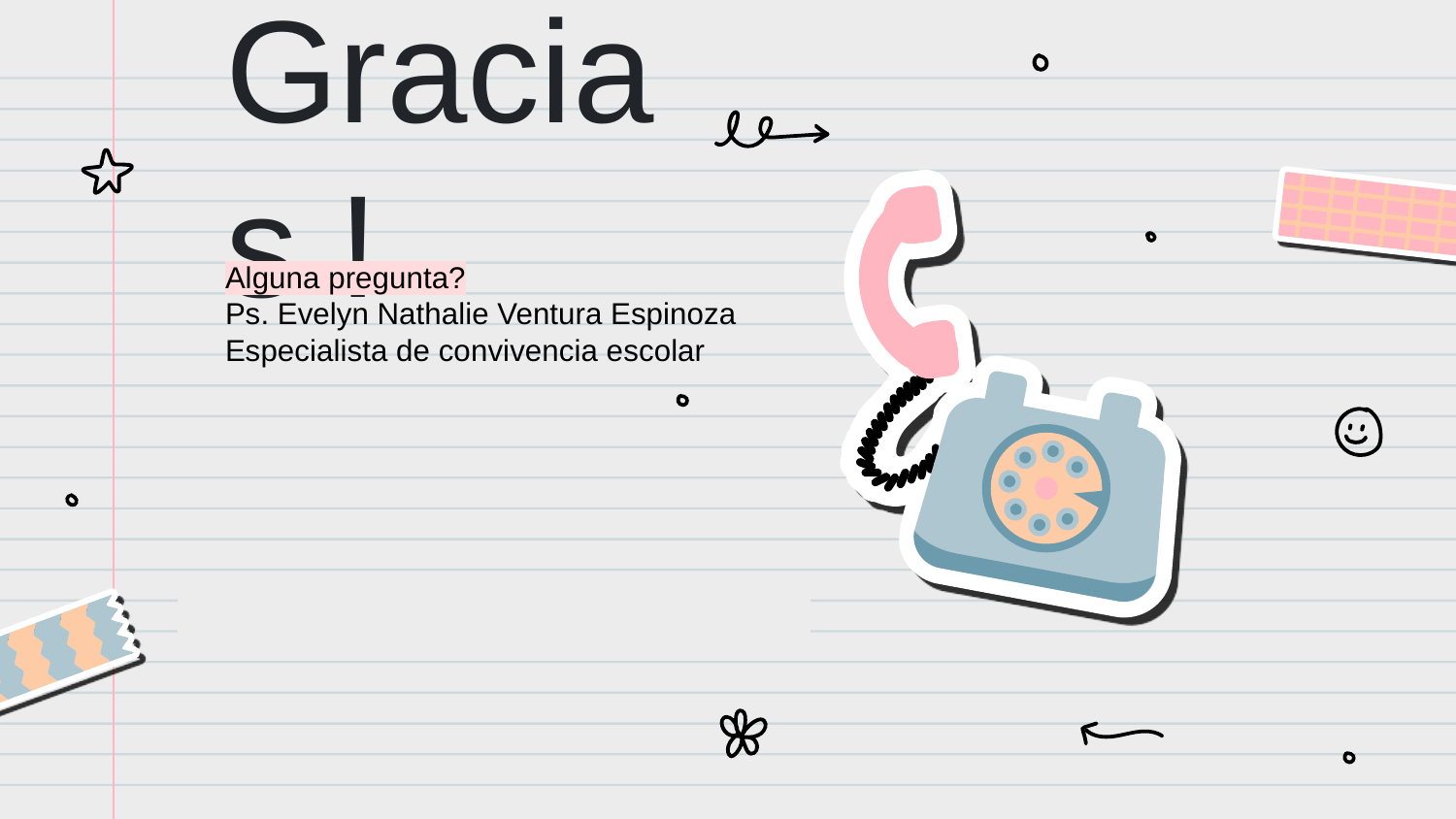

# Gracias !

Alguna pregunta?
Ps. Evelyn Nathalie Ventura Espinoza
Especialista de convivencia escolar